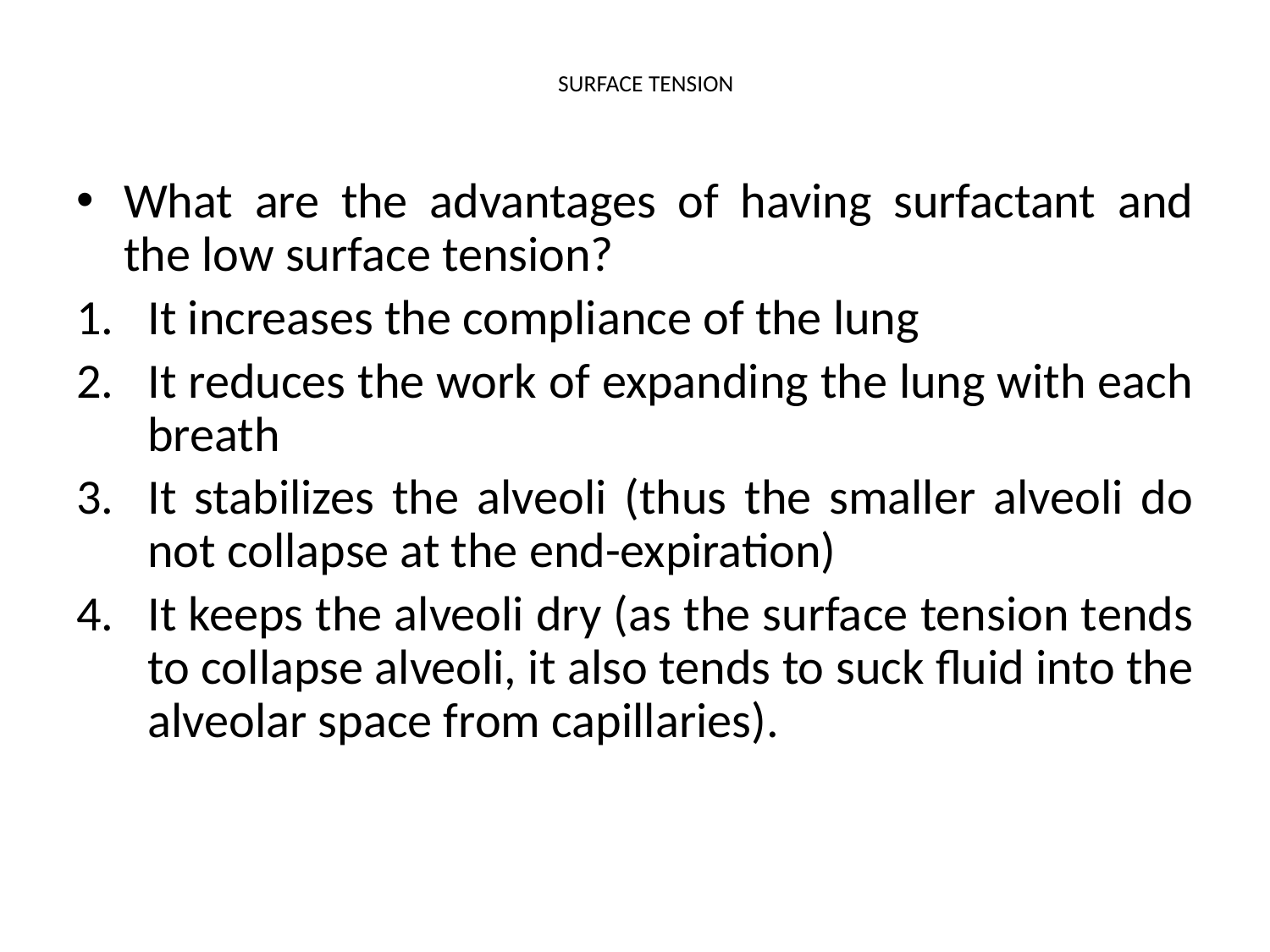

SURFACE TENSION
What are the advantages of having surfactant and the low surface tension?
It increases the compliance of the lung
It reduces the work of expanding the lung with each breath
It stabilizes the alveoli (thus the smaller alveoli do not collapse at the end-expiration)
It keeps the alveoli dry (as the surface tension tends to collapse alveoli, it also tends to suck fluid into the alveolar space from capillaries).